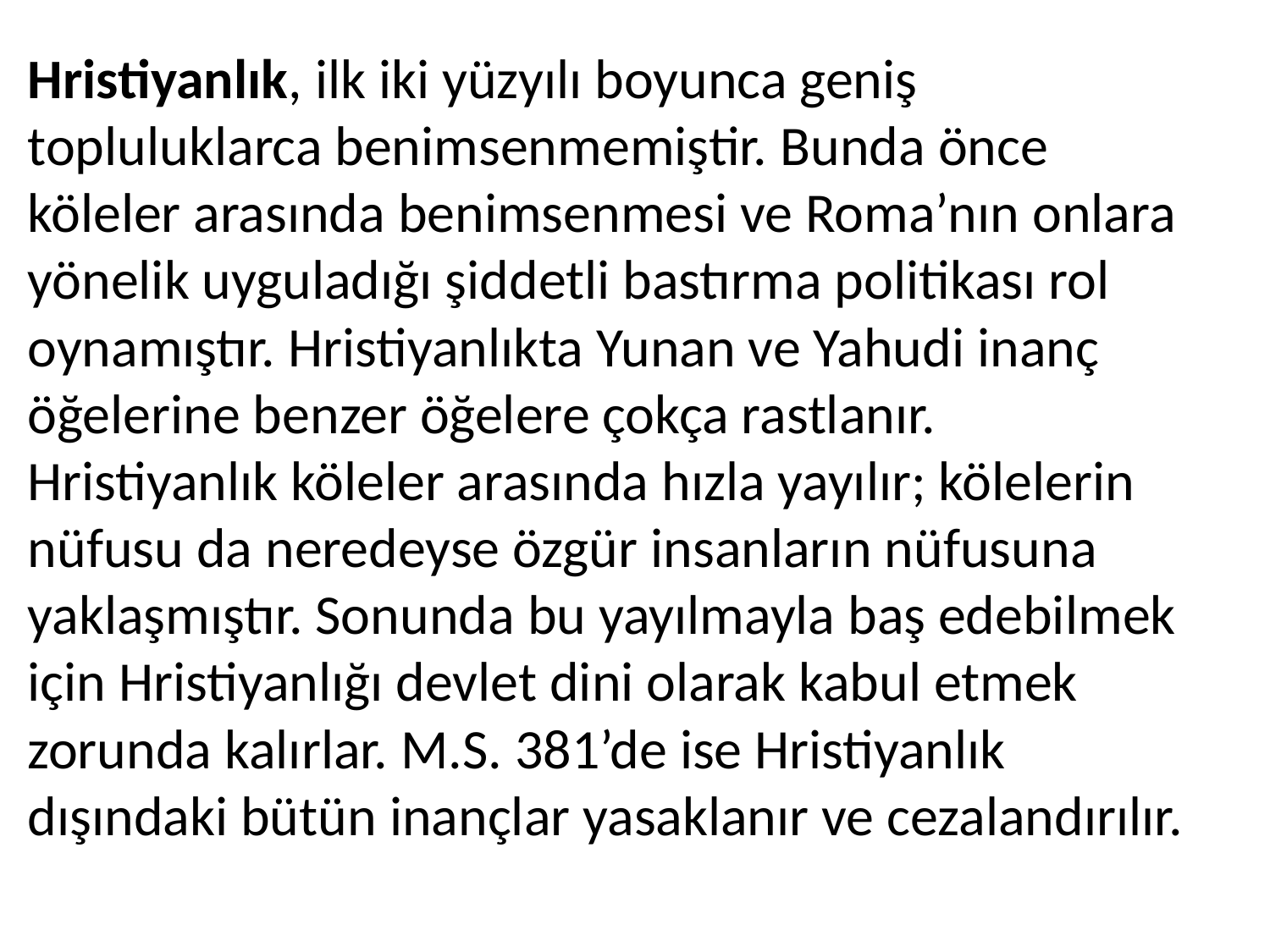

Hristiyanlık, ilk iki yüzyılı boyunca geniş topluluklarca benimsenmemiştir. Bunda önce köleler arasında benimsenmesi ve Roma’nın onlara yönelik uyguladığı şiddetli bastırma politikası rol oynamıştır. Hristiyanlıkta Yunan ve Yahudi inanç öğelerine benzer öğelere çokça rastlanır. Hristiyanlık köleler arasında hızla yayılır; kölelerin nüfusu da neredeyse özgür insanların nüfusuna yaklaşmıştır. Sonunda bu yayılmayla baş edebilmek için Hristiyanlığı devlet dini olarak kabul etmek zorunda kalırlar. M.S. 381’de ise Hristiyanlık dışındaki bütün inançlar yasaklanır ve cezalandırılır.